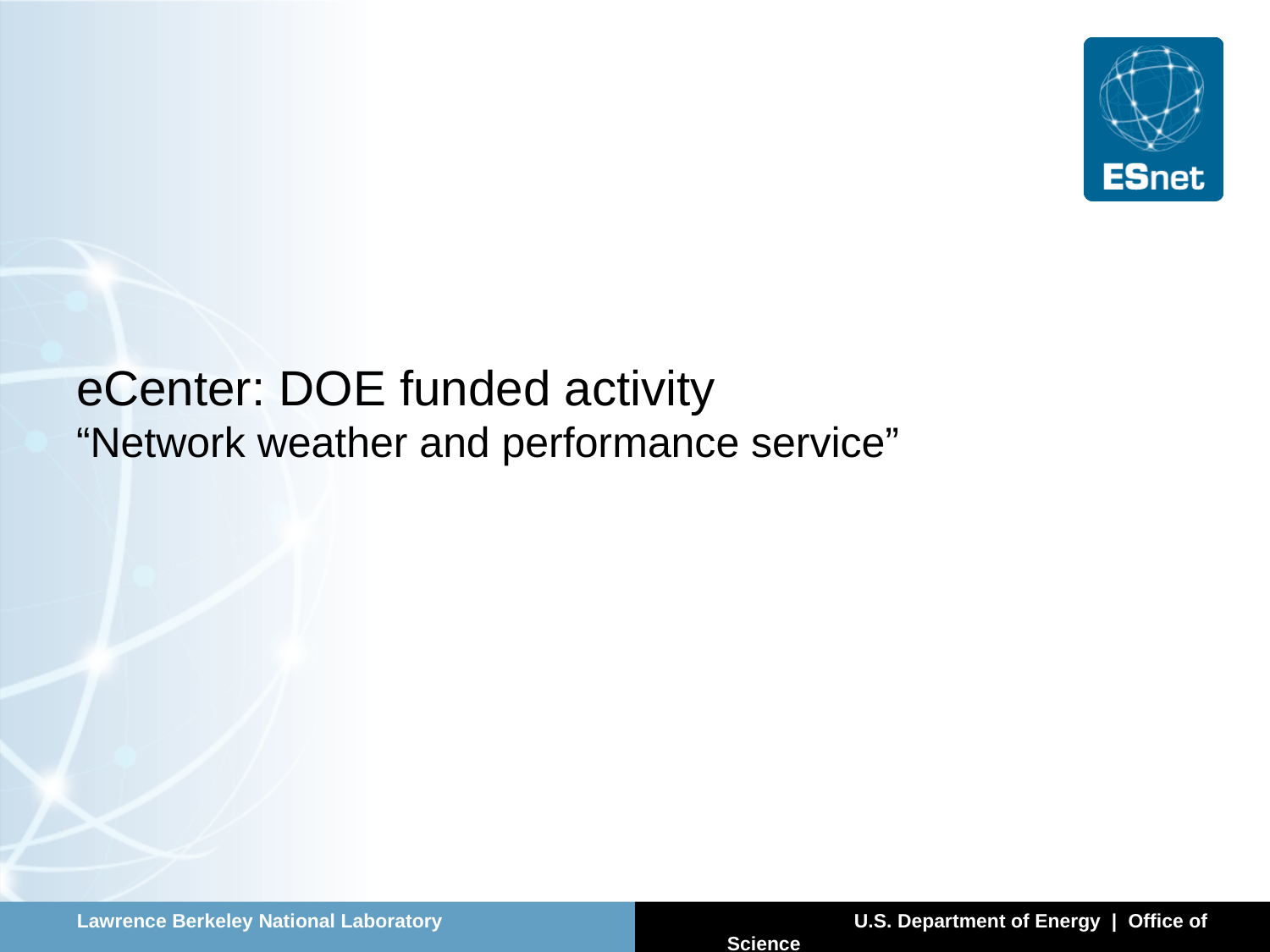

# eCenter: DOE funded activity “Network weather and performance service”